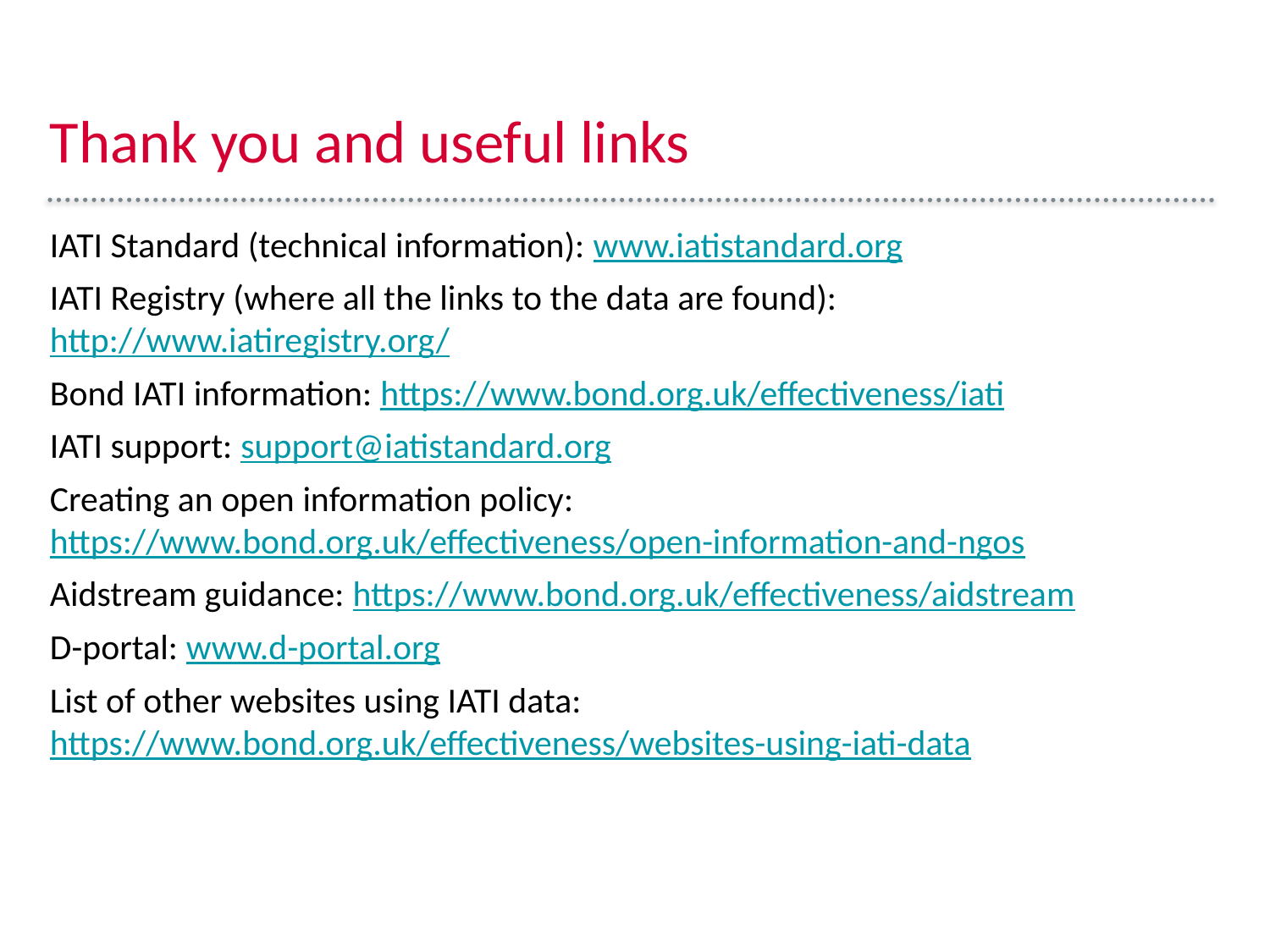

# Thank you and useful links
IATI Standard (technical information): www.iatistandard.org
IATI Registry (where all the links to the data are found): http://www.iatiregistry.org/
Bond IATI information: https://www.bond.org.uk/effectiveness/iati
IATI support: support@iatistandard.org
Creating an open information policy: https://www.bond.org.uk/effectiveness/open-information-and-ngos
Aidstream guidance: https://www.bond.org.uk/effectiveness/aidstream
D-portal: www.d-portal.org
List of other websites using IATI data: https://www.bond.org.uk/effectiveness/websites-using-iati-data